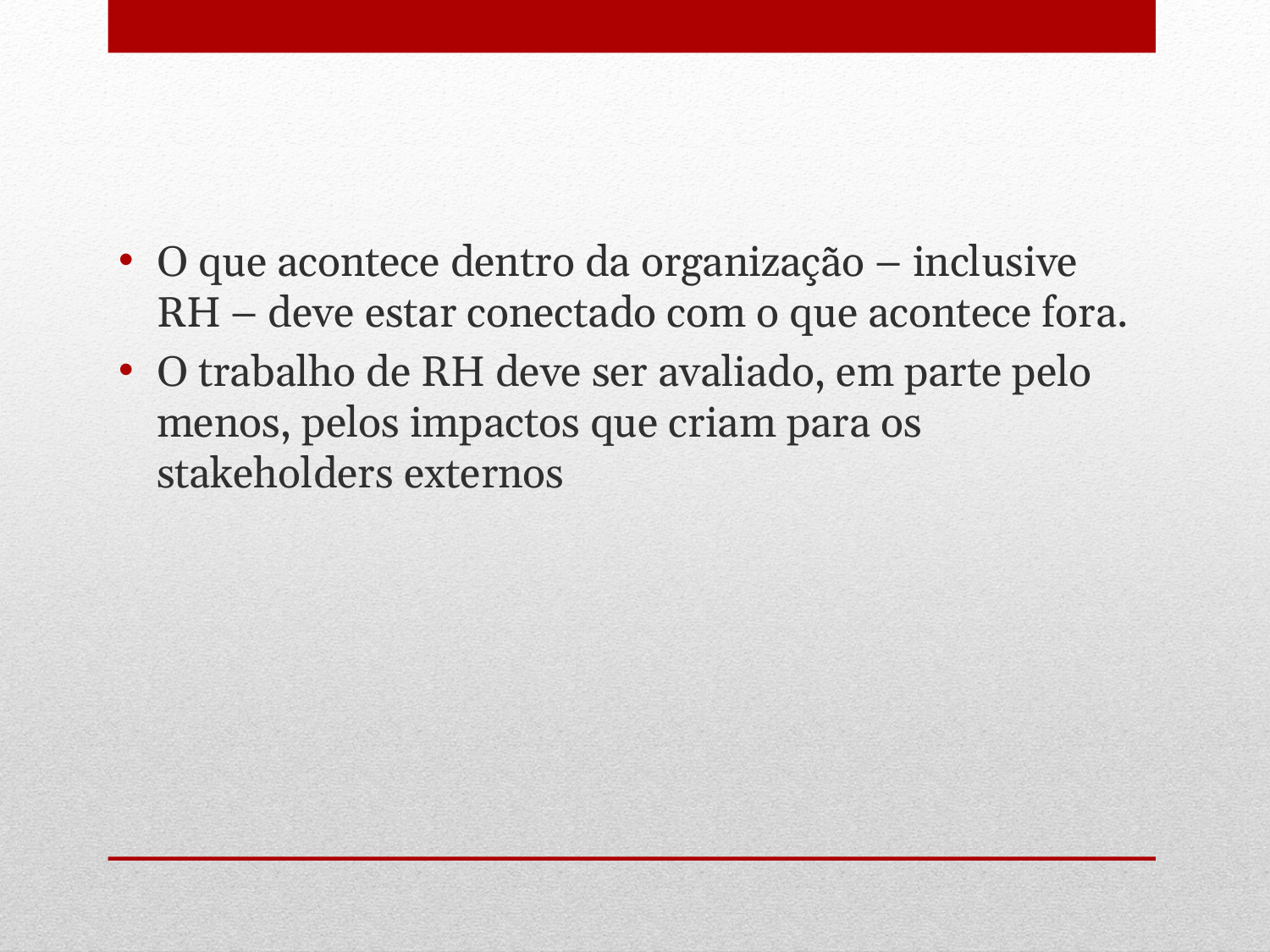

O que acontece dentro da organização – inclusive RH – deve estar conectado com o que acontece fora.
O trabalho de RH deve ser avaliado, em parte pelo menos, pelos impactos que criam para os stakeholders externos
#